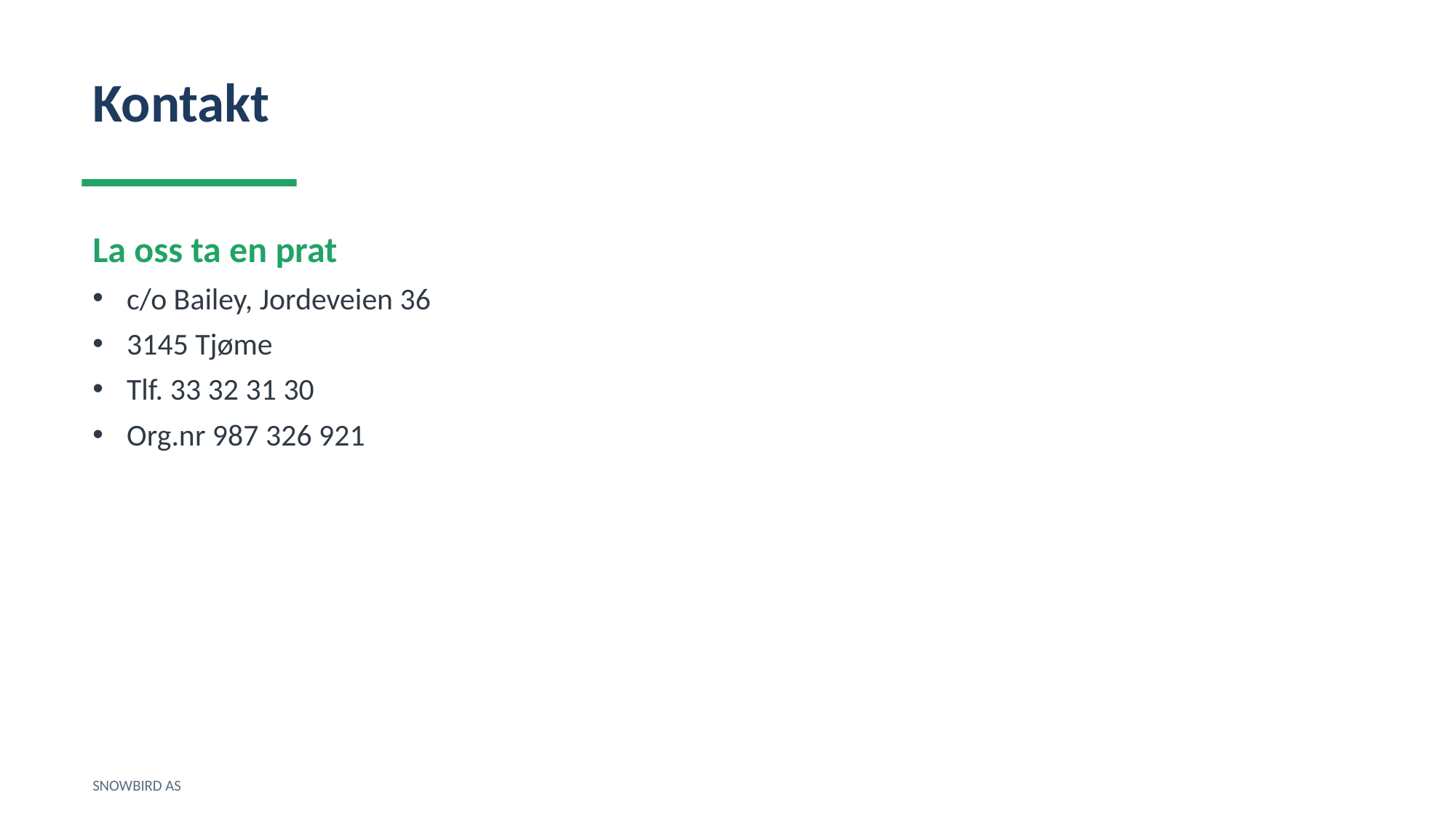

Kontakt

La oss ta en prat
c/o Bailey, Jordeveien 36
3145 Tjøme
Tlf. 33 32 31 30
Org.nr 987 326 921
SNOWBIRD AS